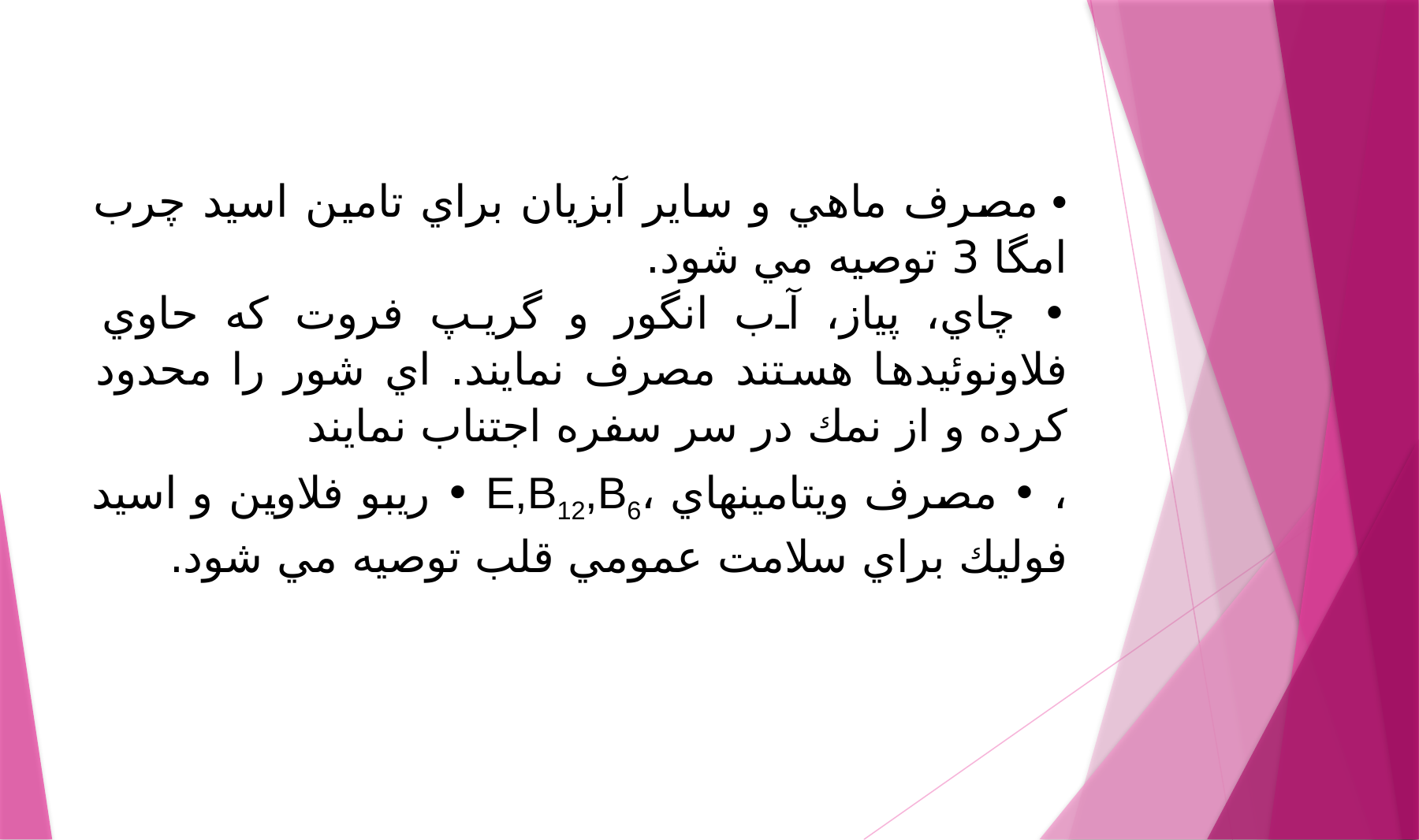

#
• مصرف ماهي و ساير آبزيان براي تامين اسيد چرب امگا 3 توصيه مي شود.
• چاي، پياز، آب انگور و گريپ فروت كه حاوي فلاونوئيدها هستند مصرف نمايند. اي شور را محدود كرده و از نمك در سر سفره اجتناب نمايند
، • مصرف ويتامينهاي ،E,B12,B6 • ريبو فلاوين و اسيد فوليك براي سلامت عمومي قلب توصيه مي شود.